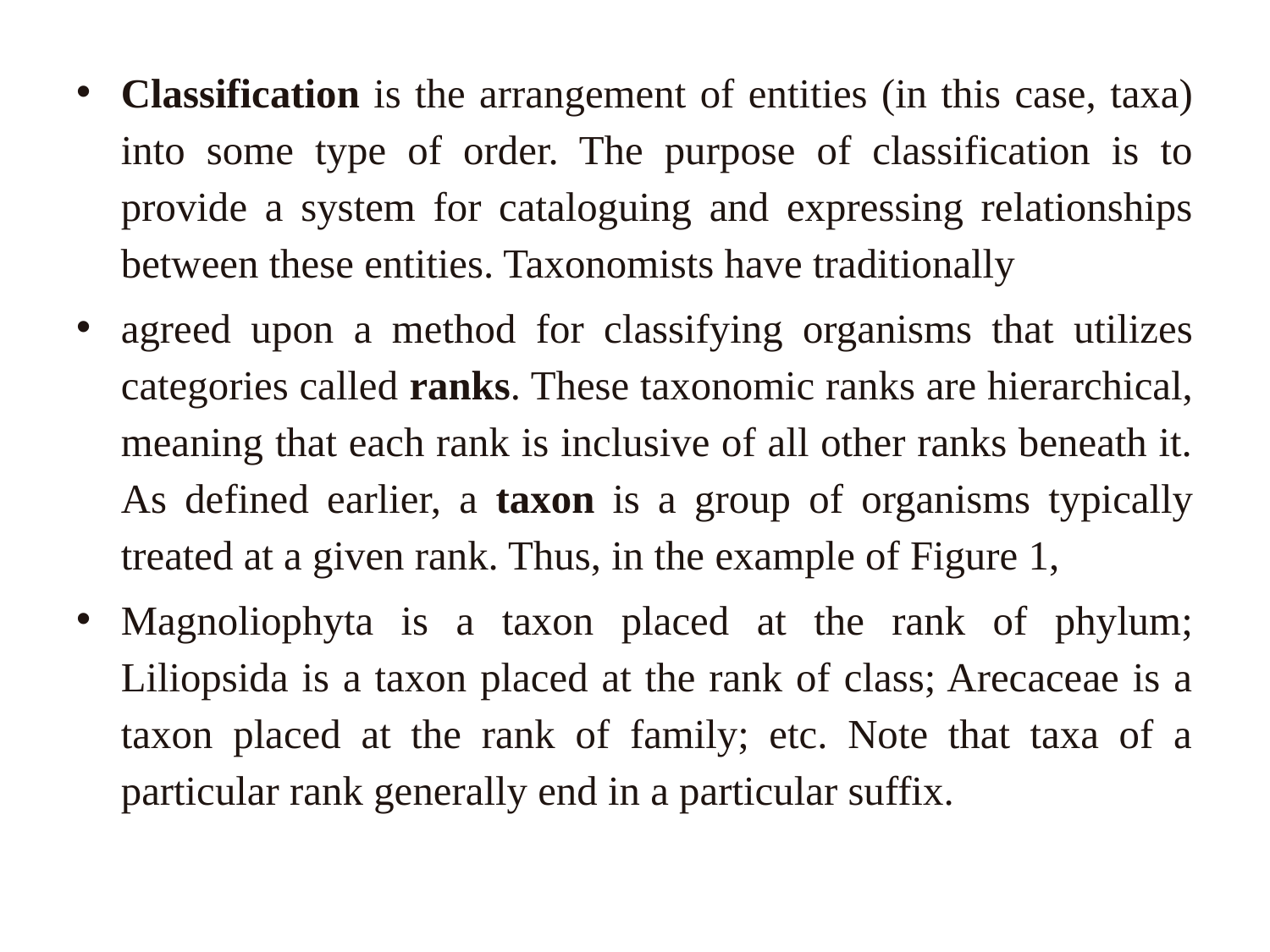

Classification is the arrangement of entities (in this case, taxa) into some type of order. The purpose of classification is to provide a system for cataloguing and expressing relationships between these entities. Taxonomists have traditionally
agreed upon a method for classifying organisms that utilizes categories called ranks. These taxonomic ranks are hierarchical, meaning that each rank is inclusive of all other ranks beneath it. As defined earlier, a taxon is a group of organisms typically treated at a given rank. Thus, in the example of Figure 1,
Magnoliophyta is a taxon placed at the rank of phylum; Liliopsida is a taxon placed at the rank of class; Arecaceae is a taxon placed at the rank of family; etc. Note that taxa of a particular rank generally end in a particular suffix.